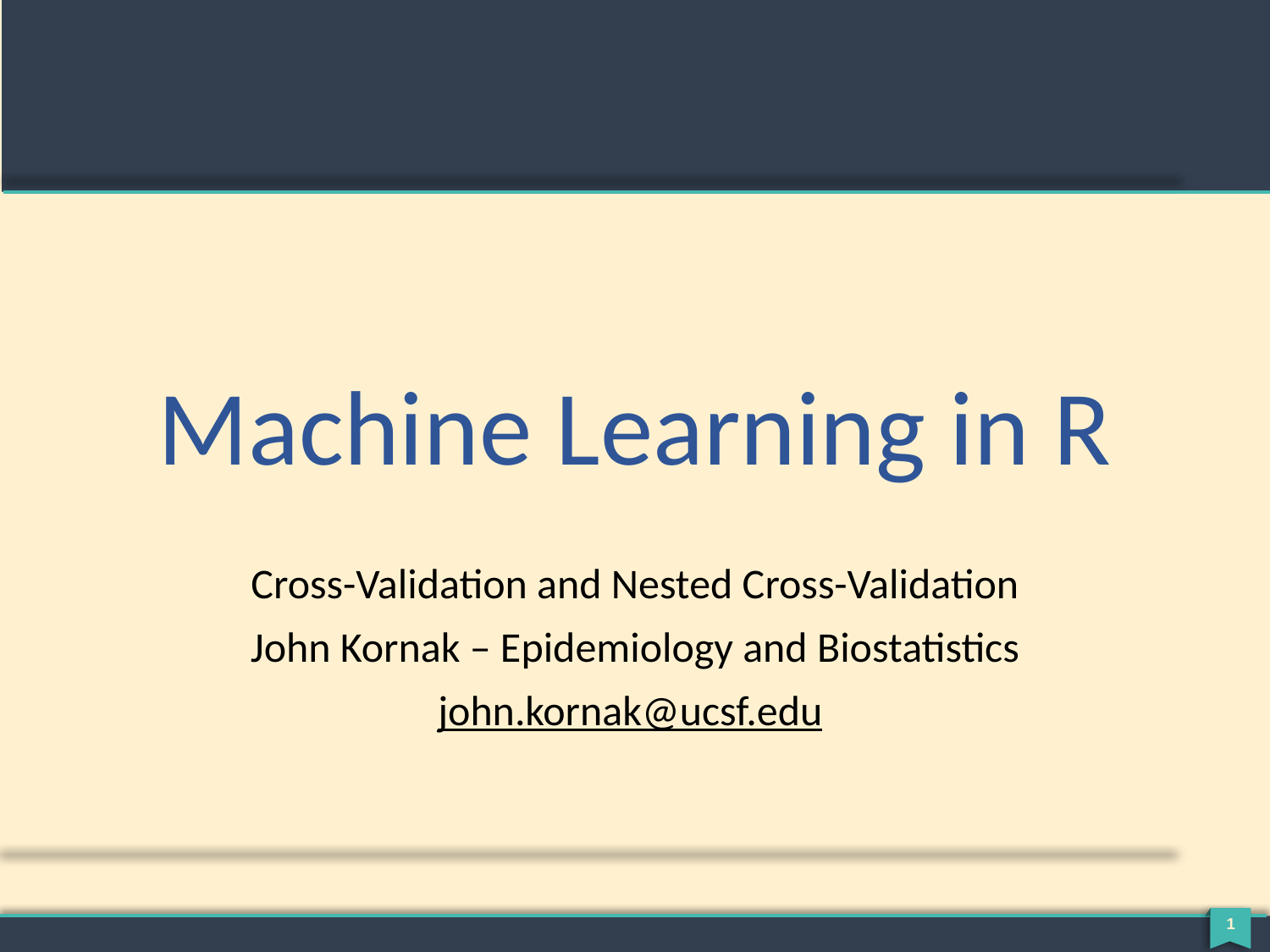

# Machine Learning in R
Cross-Validation and Nested Cross-Validation
John Kornak – Epidemiology and Biostatistics
john.kornak@ucsf.edu